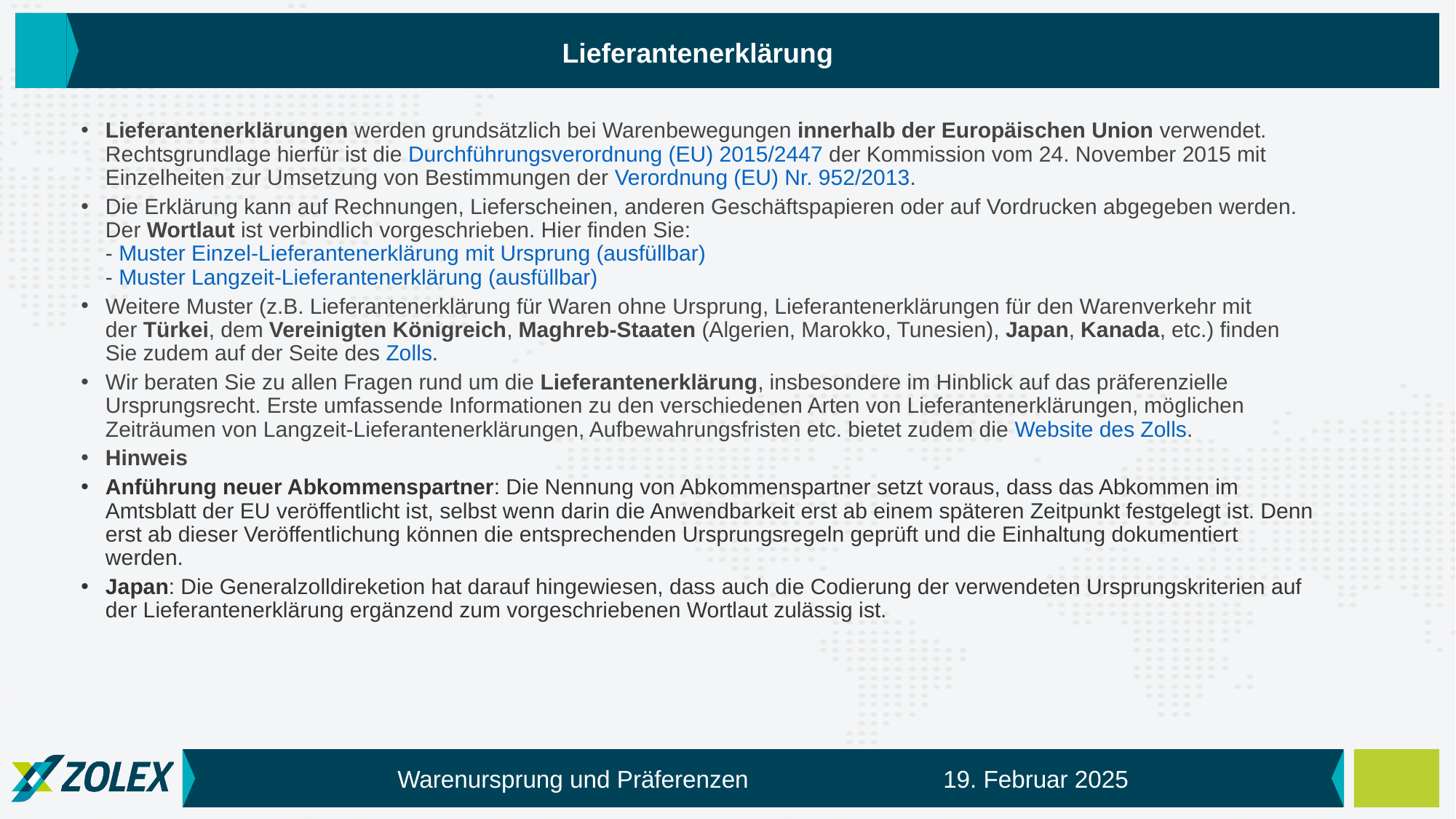

Lieferantenerklärung
Lieferantenerklärungen werden grundsätzlich bei Warenbewegungen innerhalb der Europäischen Union verwendet. Rechtsgrundlage hierfür ist die Durchführungsverordnung (EU) 2015/2447 der Kommission vom 24. November 2015 mit Einzelheiten zur Umsetzung von Bestimmungen der Verordnung (EU) Nr. 952/2013.
Die Erklärung kann auf Rechnungen, Lieferscheinen, anderen Geschäftspapieren oder auf Vordrucken abgegeben werden. Der Wortlaut ist verbindlich vorgeschrieben. Hier finden Sie:
- Muster Einzel-Lieferantenerklärung mit Ursprung (ausfüllbar)
- Muster Langzeit-Lieferantenerklärung (ausfüllbar)
Weitere Muster (z.B. Lieferantenerklärung für Waren ohne Ursprung, Lieferantenerklärungen für den Warenverkehr mit der Türkei, dem Vereinigten Königreich, Maghreb-Staaten (Algerien, Marokko, Tunesien), Japan, Kanada, etc.) finden Sie zudem auf der Seite des Zolls.
‎Wir beraten Sie zu allen Fragen rund um die Lieferantenerklärung, insbesondere im Hinblick auf das präferenzielle Ursprungsrecht. Erste umfassende Informationen zu den verschiedenen Arten von Lieferantenerklärungen, möglichen Zeiträumen von Langzeit-Lieferantenerklärungen, Aufbewahrungsfristen etc. bietet zudem die Website des Zolls.
Hinweis
Anführung neuer Abkommenspartner: Die Nennung von Abkommenspartner setzt voraus, dass das Abkommen im Amtsblatt der EU veröffentlicht ist, selbst wenn darin die Anwendbarkeit erst ab einem späteren Zeitpunkt festgelegt ist. Denn erst ab dieser Veröffentlichung können die entsprechenden Ursprungsregeln geprüft und die Einhaltung dokumentiert werden.
Japan: Die Generalzolldireketion hat darauf hingewiesen, dass auch die Codierung der verwendeten Ursprungskriterien auf der Lieferantenerklärung ergänzend zum vorgeschriebenen Wortlaut zulässig ist.